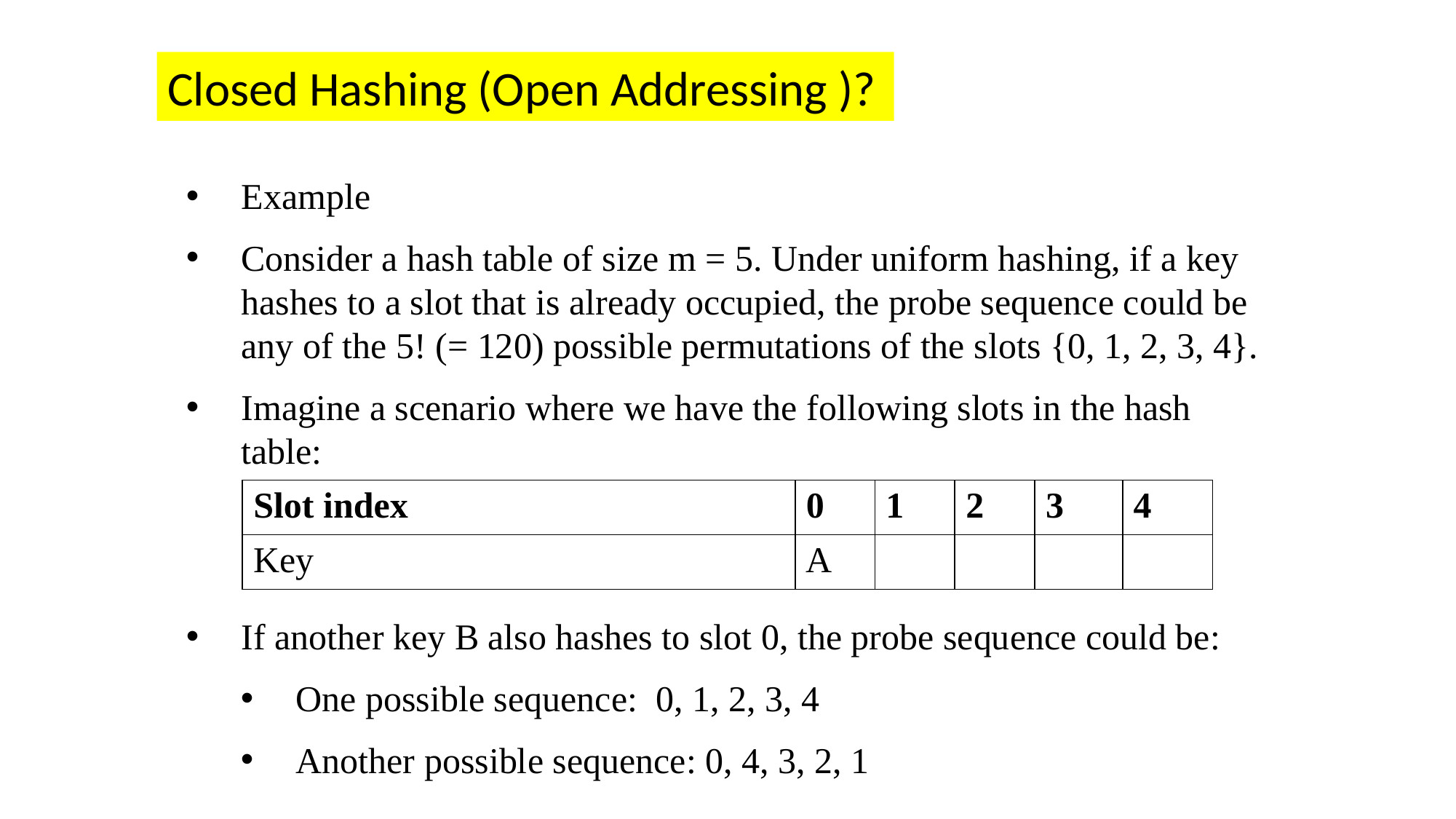

Closed Hashing (Open Addressing )?
Example
Consider a hash table of size m = 5. Under uniform hashing, if a key hashes to a slot that is already occupied, the probe sequence could be any of the 5! (= 120) possible permutations of the slots {0, 1, 2, 3, 4}.
Imagine a scenario where we have the following slots in the hash table:

If another key B also hashes to slot 0, the probe sequence could be:
One possible sequence:  0, 1, 2, 3, 4
Another possible sequence: 0, 4, 3, 2, 1

| Slot index | 0 | 1 | 2 | 3 | 4 |
| --- | --- | --- | --- | --- | --- |
| Key | A |  |  |  |  |